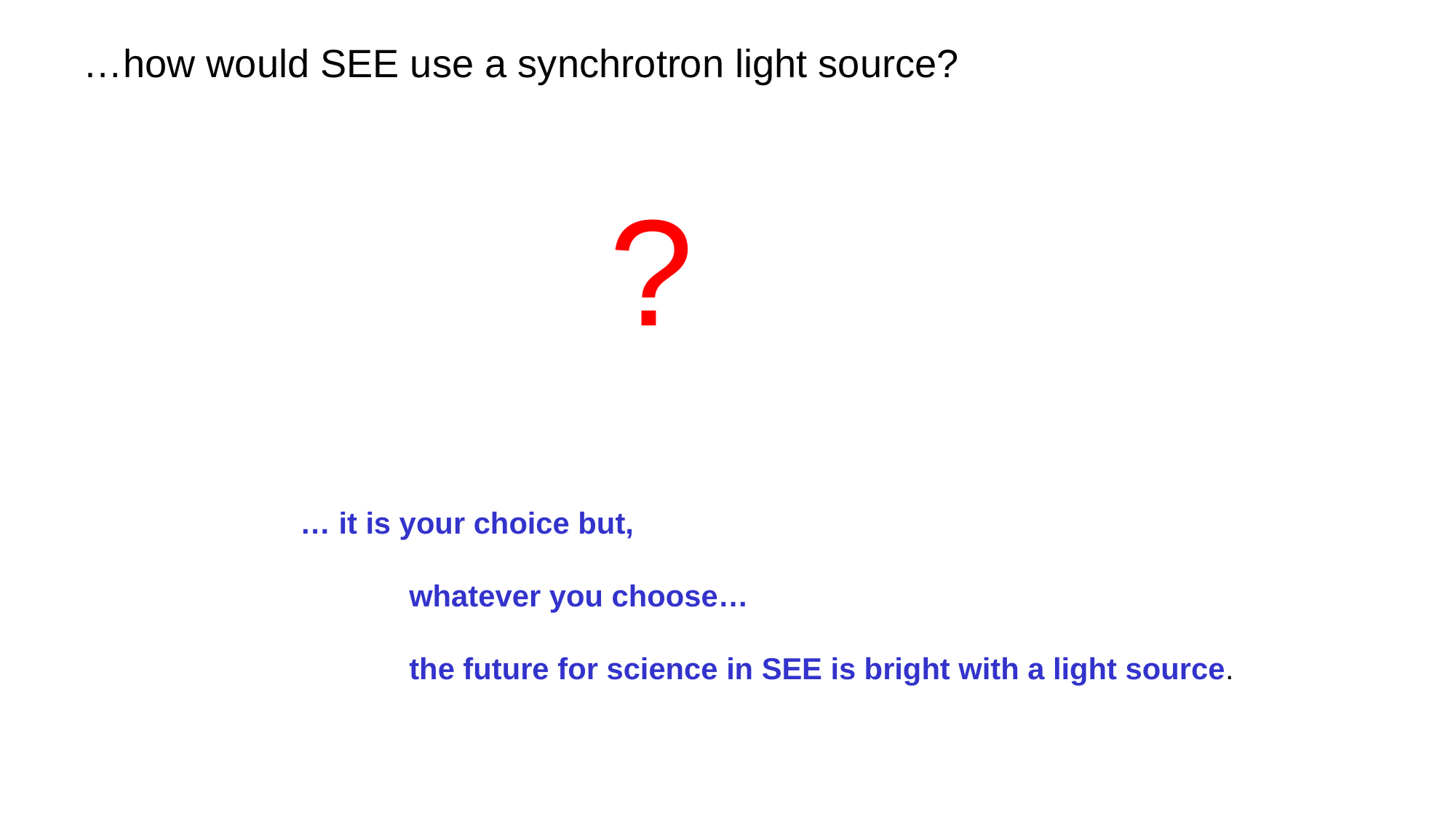

# …how would SEE use a synchrotron light source?
?
… it is your choice but,

whatever you choose…

the future for science in SEE is bright with a light source.